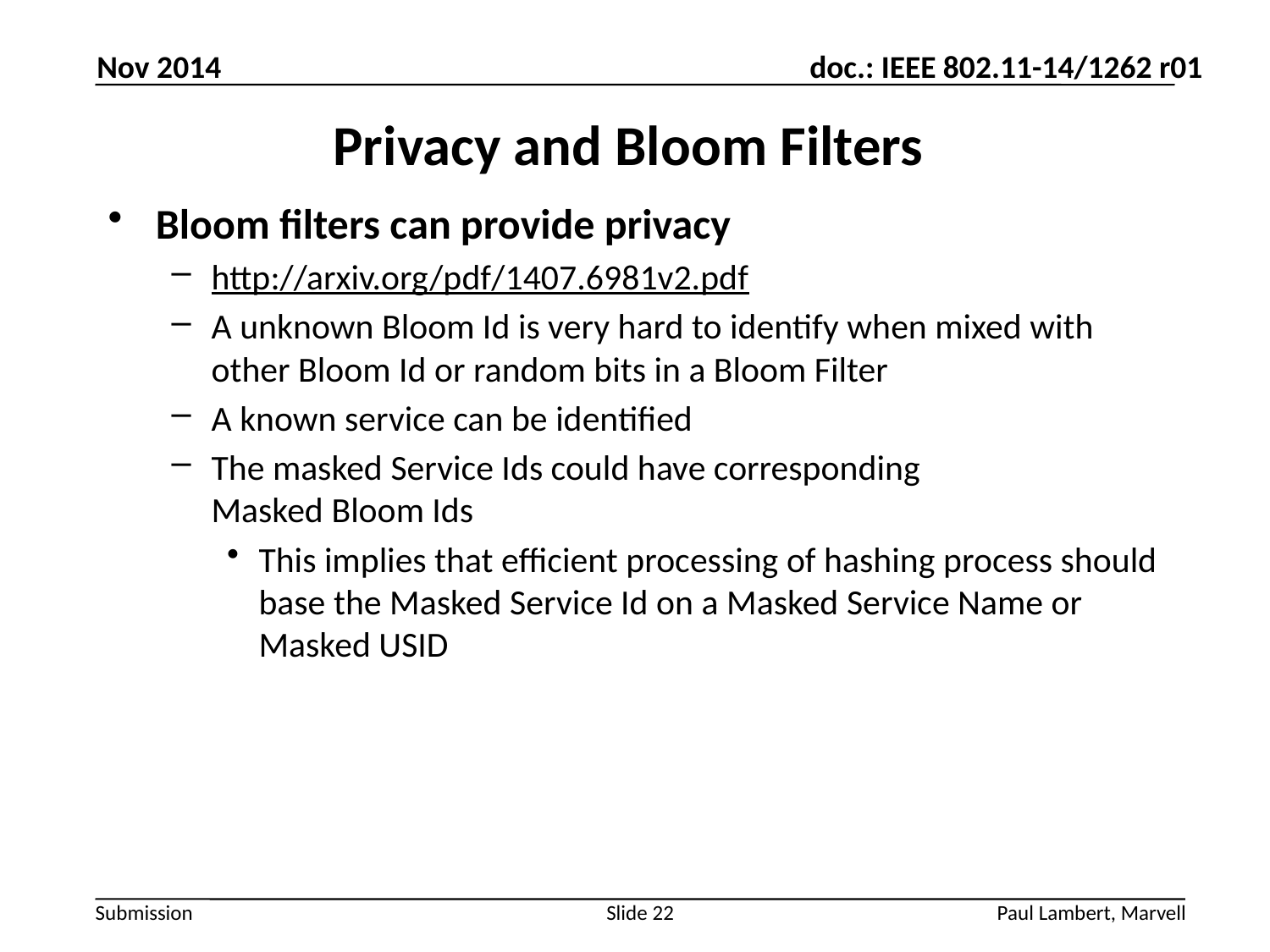

Nov 2014
# Privacy and Bloom Filters
Bloom filters can provide privacy
http://arxiv.org/pdf/1407.6981v2.pdf
A unknown Bloom Id is very hard to identify when mixed with other Bloom Id or random bits in a Bloom Filter
A known service can be identified
The masked Service Ids could have corresponding
Masked Bloom Ids
This implies that efficient processing of hashing process should base the Masked Service Id on a Masked Service Name or Masked USID
Slide 22
Paul Lambert, Marvell